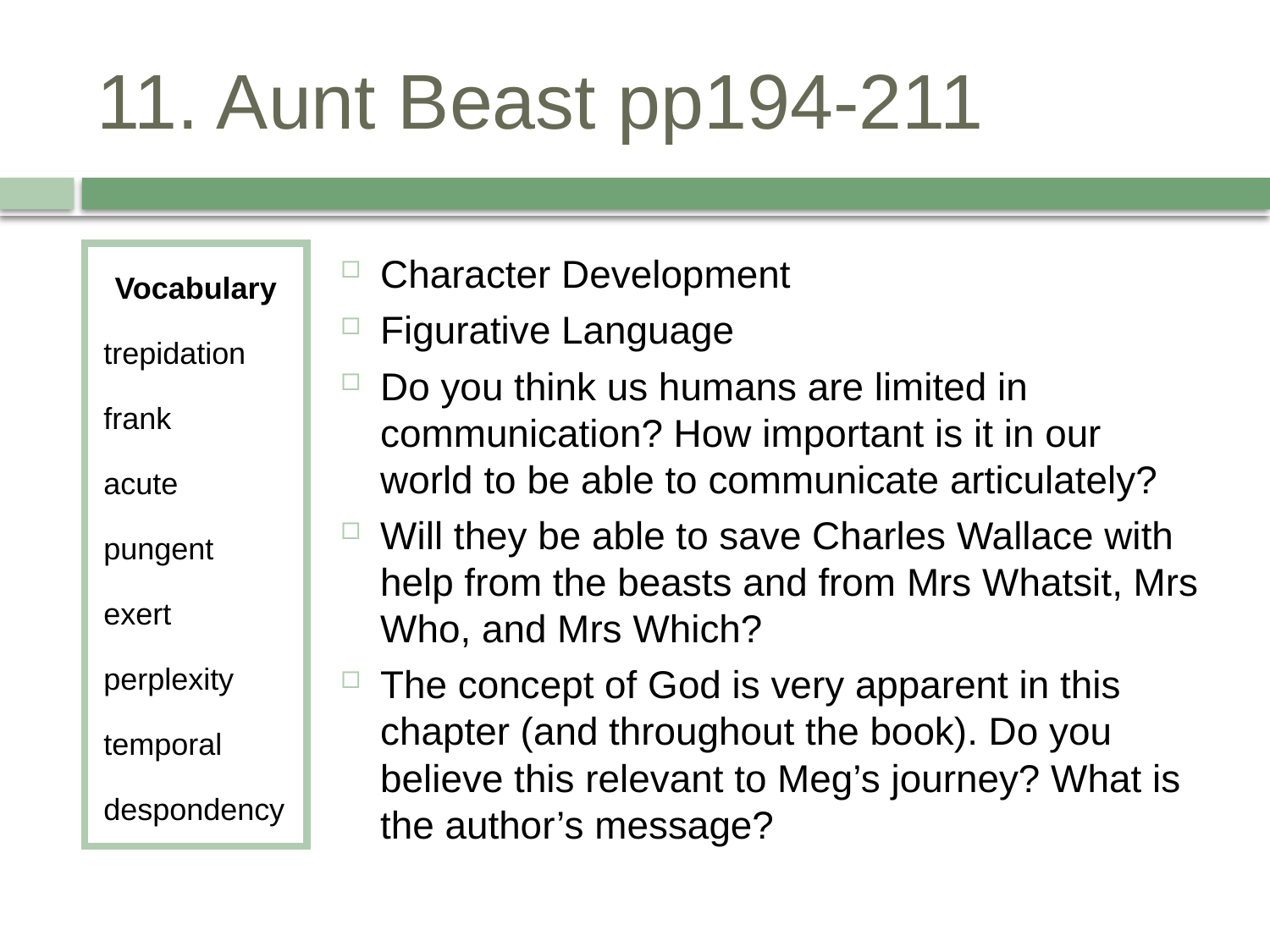

# 11. Aunt Beast pp194-211
Vocabulary
trepidation
frank
acute
pungent
exert
perplexity
temporal
despondency

Character Development
Figurative Language
Do you think us humans are limited in communication? How important is it in our world to be able to communicate articulately?
Will they be able to save Charles Wallace with help from the beasts and from Mrs Whatsit, Mrs Who, and Mrs Which?
The concept of God is very apparent in this chapter (and throughout the book). Do you believe this relevant to Meg’s journey? What is the author’s message?